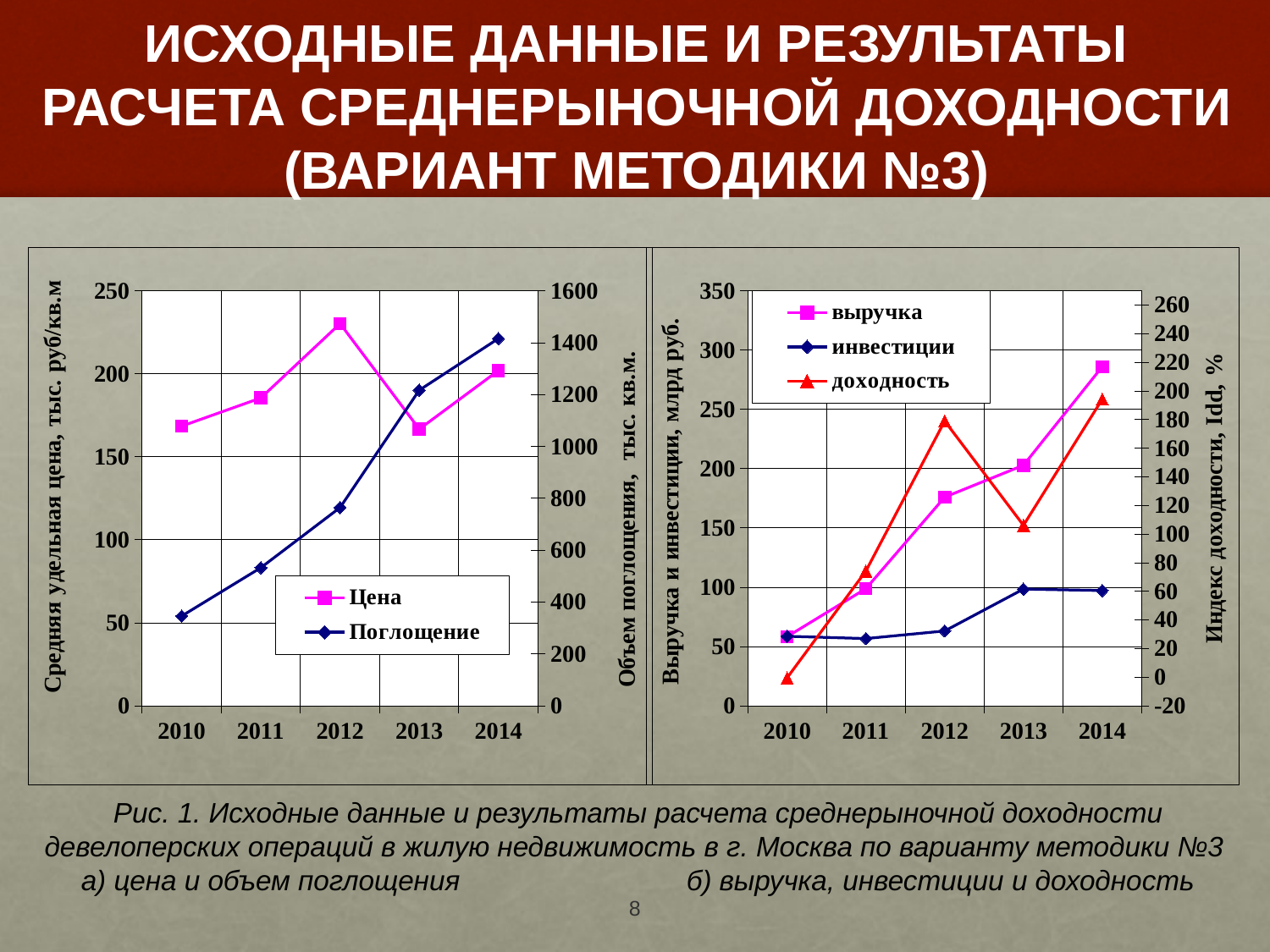

# ИСХОДНЫЕ ДАННЫЕ И РЕЗУЛЬТАТЫ РАСЧЕТА СРЕДНЕРЫНОЧНОЙ ДОХОДНОСТИ (ВАРИАНТ МЕТОДИКИ №3)

### Chart

| Category | выручка | инвестиции | доходность |
|---|---|---|---|
| 2010 | 58.3 | 58.6 | -0.5 |
| 2011 | 98.8 | 56.7 | 74.2 |
| 2012 | 176.0 | 63.1 | 179.0 |
| 2013 | 202.8739 | 98.4 | 106.1 |
| 2014 | 286.03199999999987 | 97.17789999999998 | 194.3 |

### Chart

| Category | Цена | Поглощение |
|---|---|---|
| 2010 | 168.5 | 346.2 |
| 2011 | 185.5 | 532.4 |
| 2012 | 230.3 | 764.4 |
| 2013 | 166.7 | 1217.0 |
| 2014 | 202.0 | 1416.0 |
Рис. 1. Исходные данные и результаты расчета среднерыночной доходности девелоперских операций в жилую недвижимость в г. Москва по варианту методики №3
а) цена и объем поглощения                             б) выручка, инвестиции и доходность
8